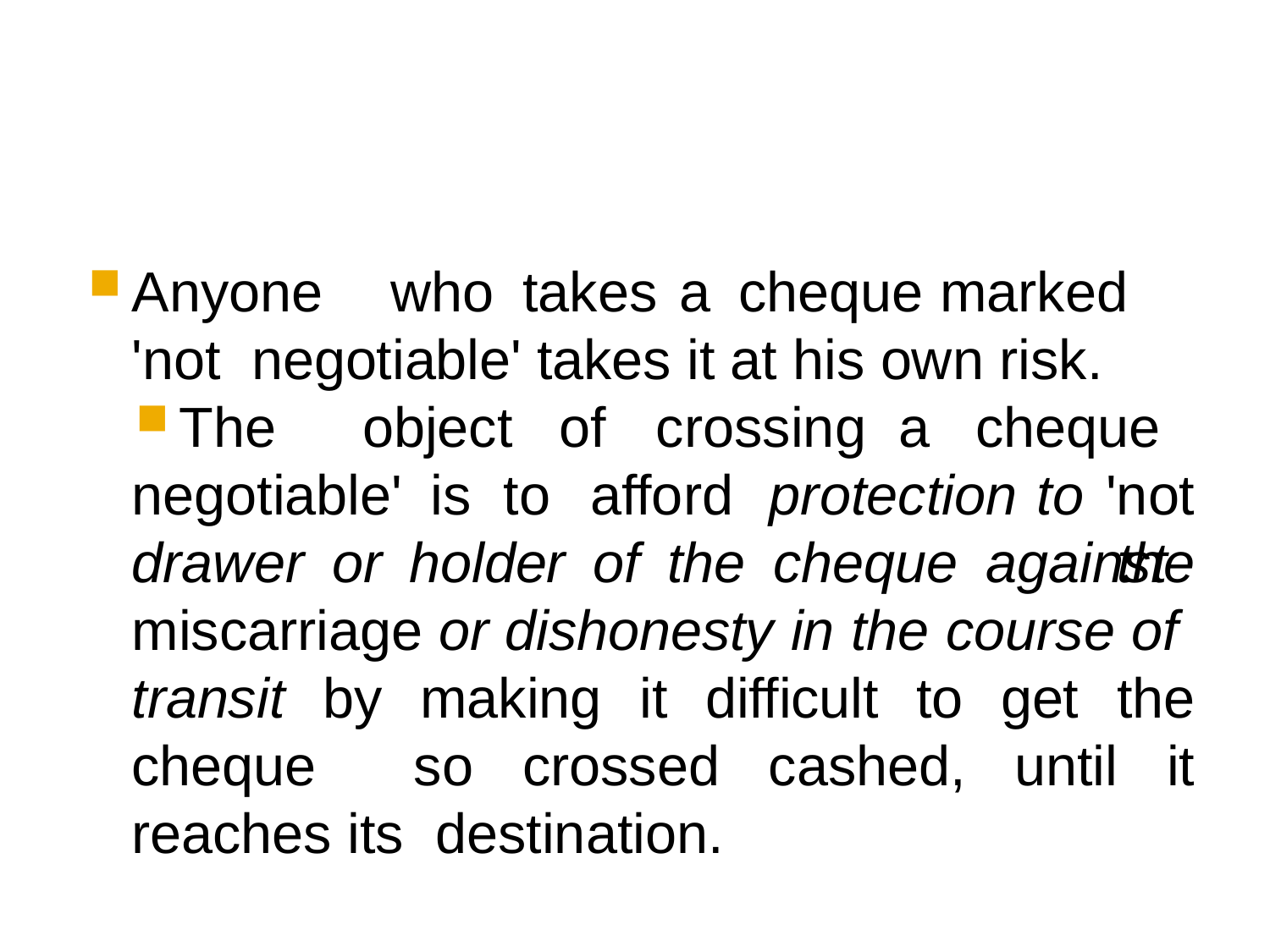

Anyone	who	takes	a	cheque	marked	'not  negotiable' takes it at his own risk.
The	object	of	crossing	a	cheque	'not
the
negotiable'	is	to	afford	protection	to
drawer or holder of the cheque against  miscarriage or dishonesty in the course of  transit by making it difficult to get the cheque  so crossed cashed, until it reaches its  destination.